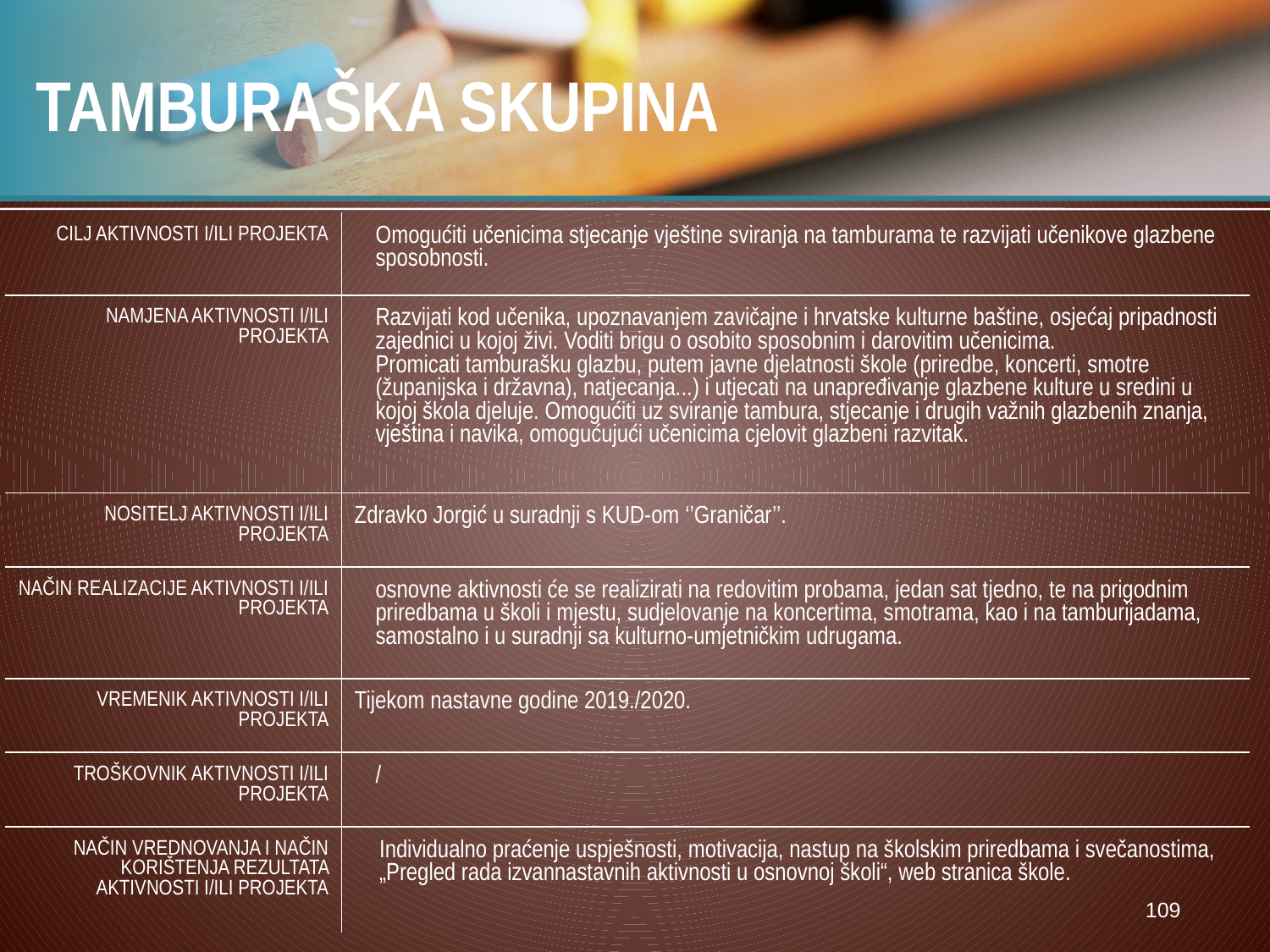

# TAMBURAŠKA SKUPINA
| CILJ AKTIVNOSTI I/ILI PROJEKTA | Omogućiti učenicima stjecanje vještine sviranja na tamburama te razvijati učenikove glazbene sposobnosti. |
| --- | --- |
| NAMJENA AKTIVNOSTI I/ILI PROJEKTA | Razvijati kod učenika, upoznavanjem zavičajne i hrvatske kulturne baštine, osjećaj pripadnosti zajednici u kojoj živi. Voditi brigu o osobito sposobnim i darovitim učenicima. Promicati tamburašku glazbu, putem javne djelatnosti škole (priredbe, koncerti, smotre (županijska i državna), natjecanja...) i utjecati na unapređivanje glazbene kulture u sredini u kojoj škola djeluje. Omogućiti uz sviranje tambura, stjecanje i drugih važnih glazbenih znanja, vještina i navika, omogućujući učenicima cjelovit glazbeni razvitak. |
| NOSITELJ AKTIVNOSTI I/ILI PROJEKTA | Zdravko Jorgić u suradnji s KUD-om ‘’Graničar’’. |
| NAČIN REALIZACIJE AKTIVNOSTI I/ILI PROJEKTA | osnovne aktivnosti će se realizirati na redovitim probama, jedan sat tjedno, te na prigodnim priredbama u školi i mjestu, sudjelovanje na koncertima, smotrama, kao i na tamburijadama, samostalno i u suradnji sa kulturno-umjetničkim udrugama. |
| VREMENIK AKTIVNOSTI I/ILI PROJEKTA | Tijekom nastavne godine 2019./2020. |
| TROŠKOVNIK AKTIVNOSTI I/ILI PROJEKTA | / |
| NAČIN VREDNOVANJA I NAČIN KORIŠTENJA REZULTATA AKTIVNOSTI I/ILI PROJEKTA | Individualno praćenje uspješnosti, motivacija, nastup na školskim priredbama i svečanostima, „Pregled rada izvannastavnih aktivnosti u osnovnoj školi“, web stranica škole. |
109